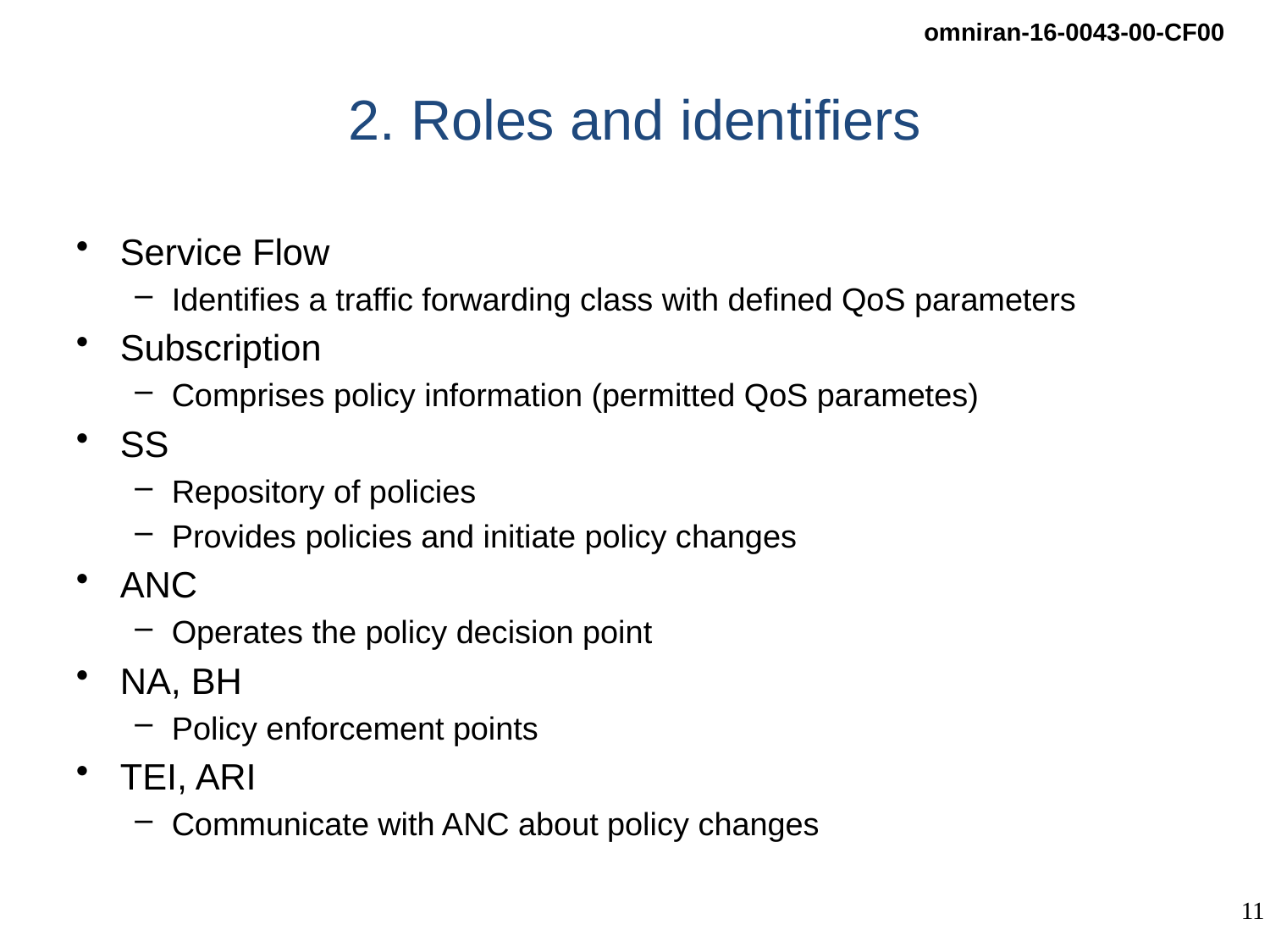

# 2. Roles and identifiers
Service Flow
Identifies a traffic forwarding class with defined QoS parameters
Subscription
Comprises policy information (permitted QoS parametes)
SS
Repository of policies
Provides policies and initiate policy changes
ANC
Operates the policy decision point
NA, BH
Policy enforcement points
TEI, ARI
Communicate with ANC about policy changes